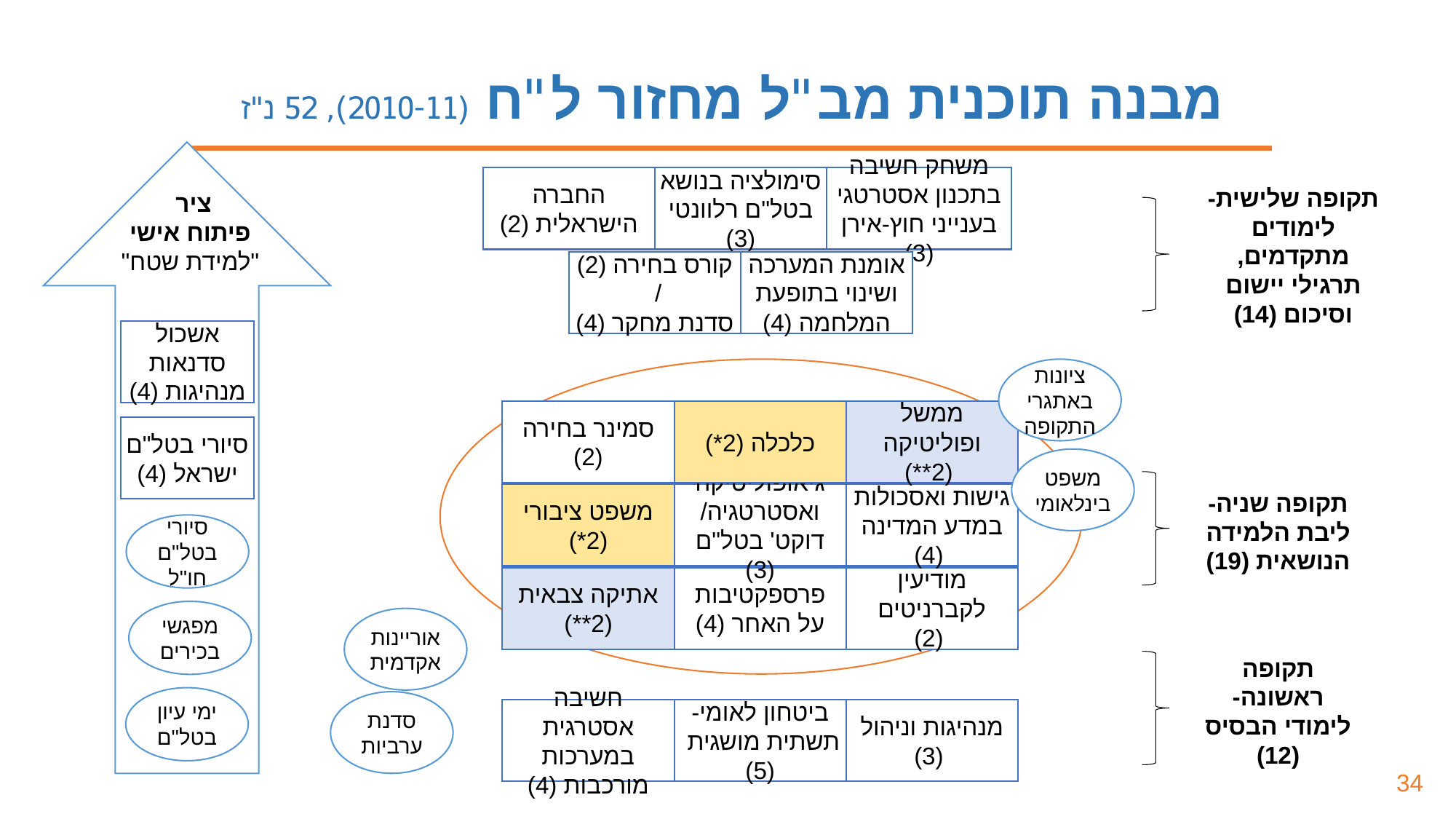

מבנה תוכנית מב"ל מחזור ל"ח (2010-11), 52 נ"ז

החברה הישראלית (2)
סימולציה בנושא בטל"ם רלוונטי (3)
משחק חשיבה בתכנון אסטרטגי בענייני חוץ-אירן (3)
ציר
פיתוח אישי "למידת שטח"

תקופה שלישית- לימודים מתקדמים, תרגילי יישום וסיכום (14)
קורס בחירה (2)
/
סדנת מחקר (4)
אומנת המערכה ושינוי בתופעת המלחמה (4)
אשכול
סדנאות מנהיגות (4)

ציונות באתגרי התקופה
סמינר בחירה (2)
כלכלה (2*)
ממשל ופוליטיקה
 (2**)
סיורי בטל"ם ישראל (4)
משפט בינלאומי

משפט ציבורי (2*)
גיאופוליטיקה ואסטרטגיה/
דוקט' בטל"ם (3)
גישות ואסכולות במדע המדינה
 (4)
תקופה שניה- ליבת הלמידה הנושאית (19)
סיורי בטל"ם חו"ל
אתיקה צבאית (2**)
פרספקטיבות על האחר (4)
מודיעין לקברניטים
 (2)
מפגשי בכירים
אוריינות אקדמית

תקופה ראשונה- לימודי הבסיס (12)
ימי עיון בטל"ם
סדנת ערביות
חשיבה אסטרגית במערכות מורכבות (4)
ביטחון לאומי- תשתית מושגית  (5)
מנהיגות וניהול
 (3)